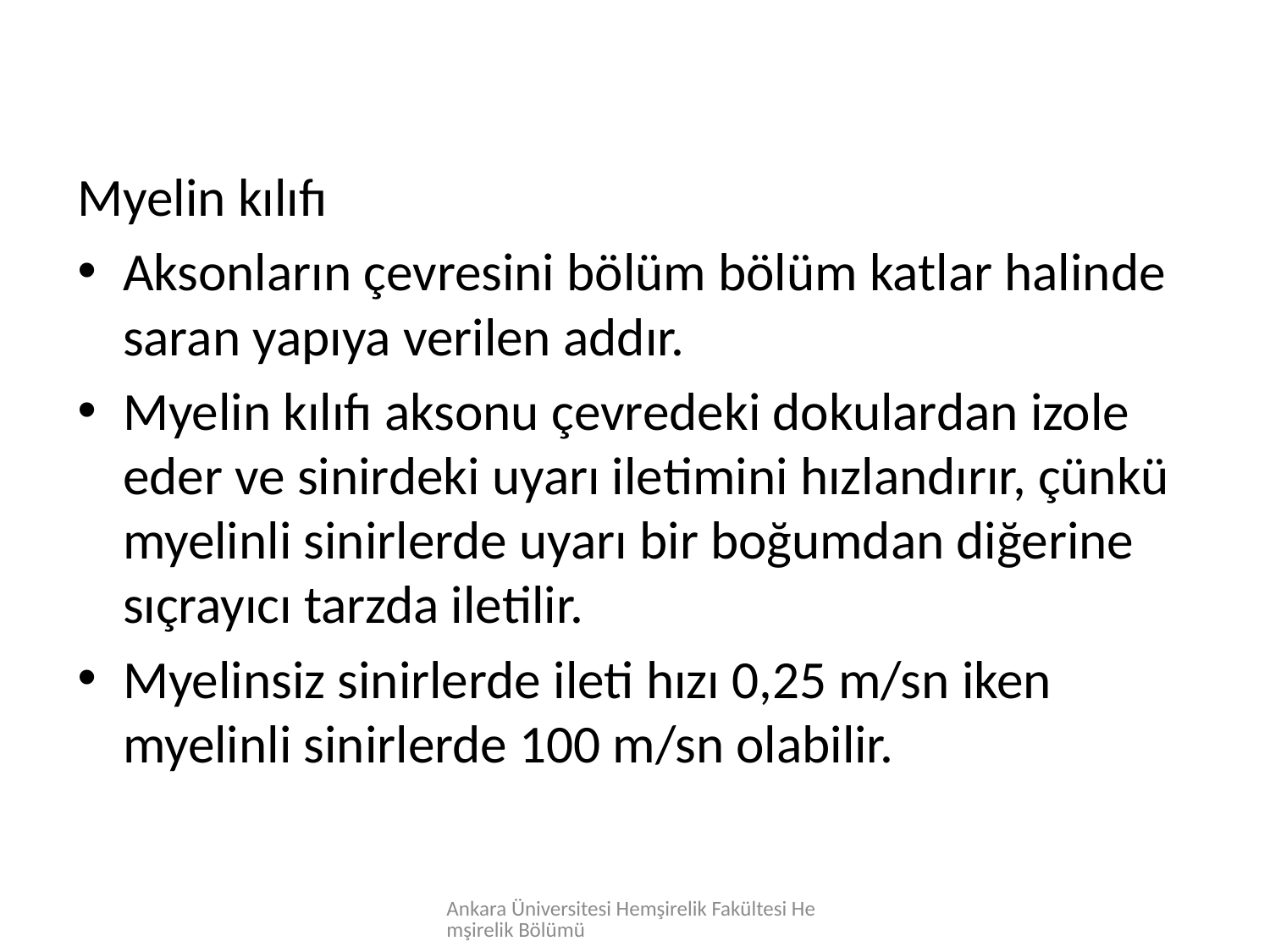

Myelin kılıfı
Aksonların çevresini bölüm bölüm katlar halinde saran yapıya verilen addır.
Myelin kılıfı aksonu çevredeki dokulardan izole eder ve sinirdeki uyarı iletimini hızlandırır, çünkü myelinli sinirlerde uyarı bir boğumdan diğerine sıçrayıcı tarzda iletilir.
Myelinsiz sinirlerde ileti hızı 0,25 m/sn iken myelinli sinirlerde 100 m/sn olabilir.

Ankara Üniversitesi Hemşirelik Fakültesi Hemşirelik Bölümü